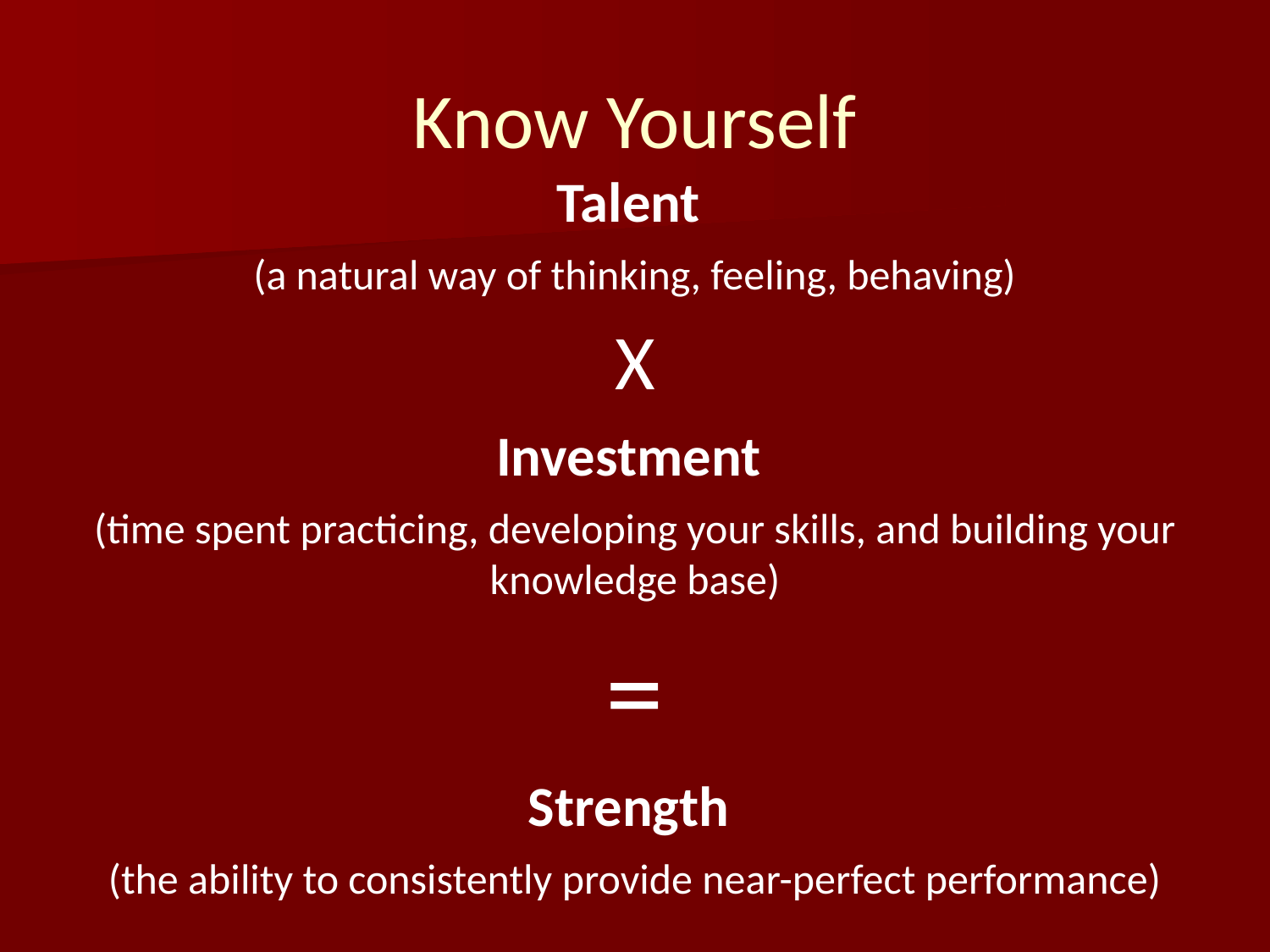

# Know Yourself
Talent
(a natural way of thinking, feeling, behaving)
X
Investment
(time spent practicing, developing your skills, and building your knowledge base)
=
Strength
(the ability to consistently provide near-perfect performance)